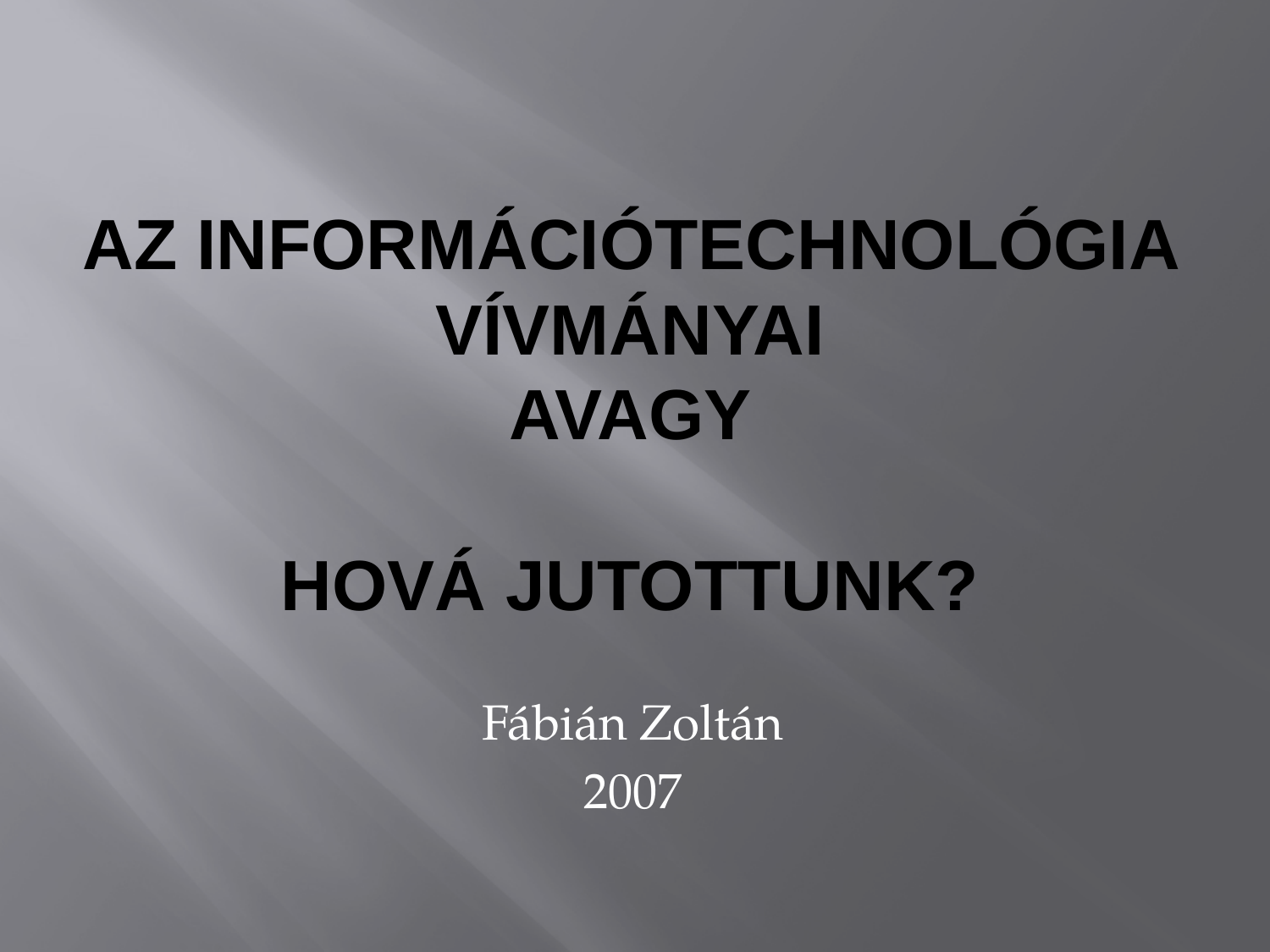

# Az informÁCIÓtechnológia vívmányai avagy Hová jutottunk?
Fábián Zoltán
2007